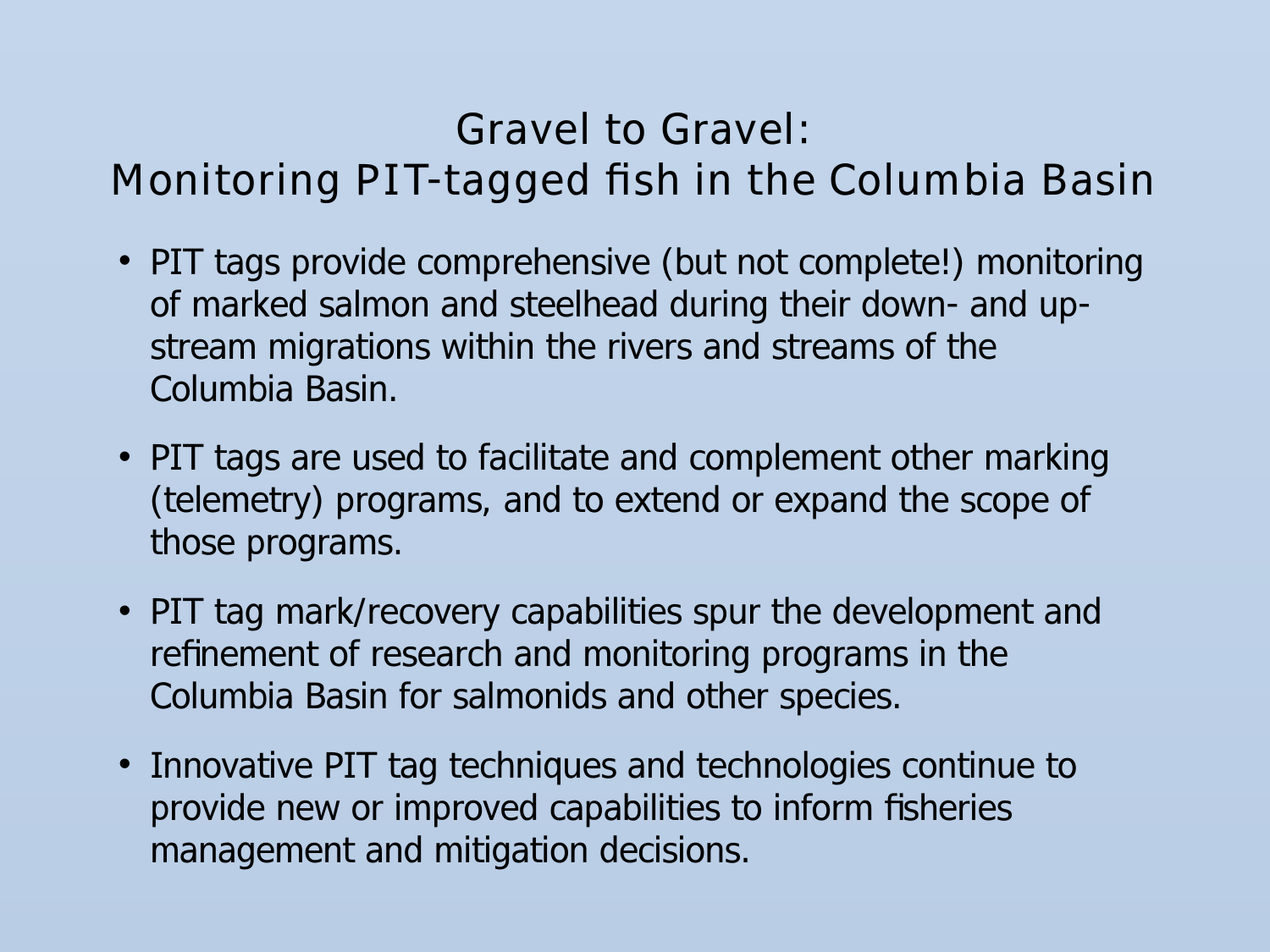

# Gravel to Gravel: Monitoring PIT-tagged fish in the Columbia Basin
PIT tags provide comprehensive (but not complete!) monitoring of marked salmon and steelhead during their down- and up-stream migrations within the rivers and streams of the Columbia Basin.

PIT tags are used to facilitate and complement other marking (telemetry) programs, and to extend or expand the scope of those programs.

PIT tag mark/recovery capabilities spur the development and refinement of research and monitoring programs in the Columbia Basin for salmonids and other species.

Innovative PIT tag techniques and technologies continue to provide new or improved capabilities to inform fisheries management and mitigation decisions.